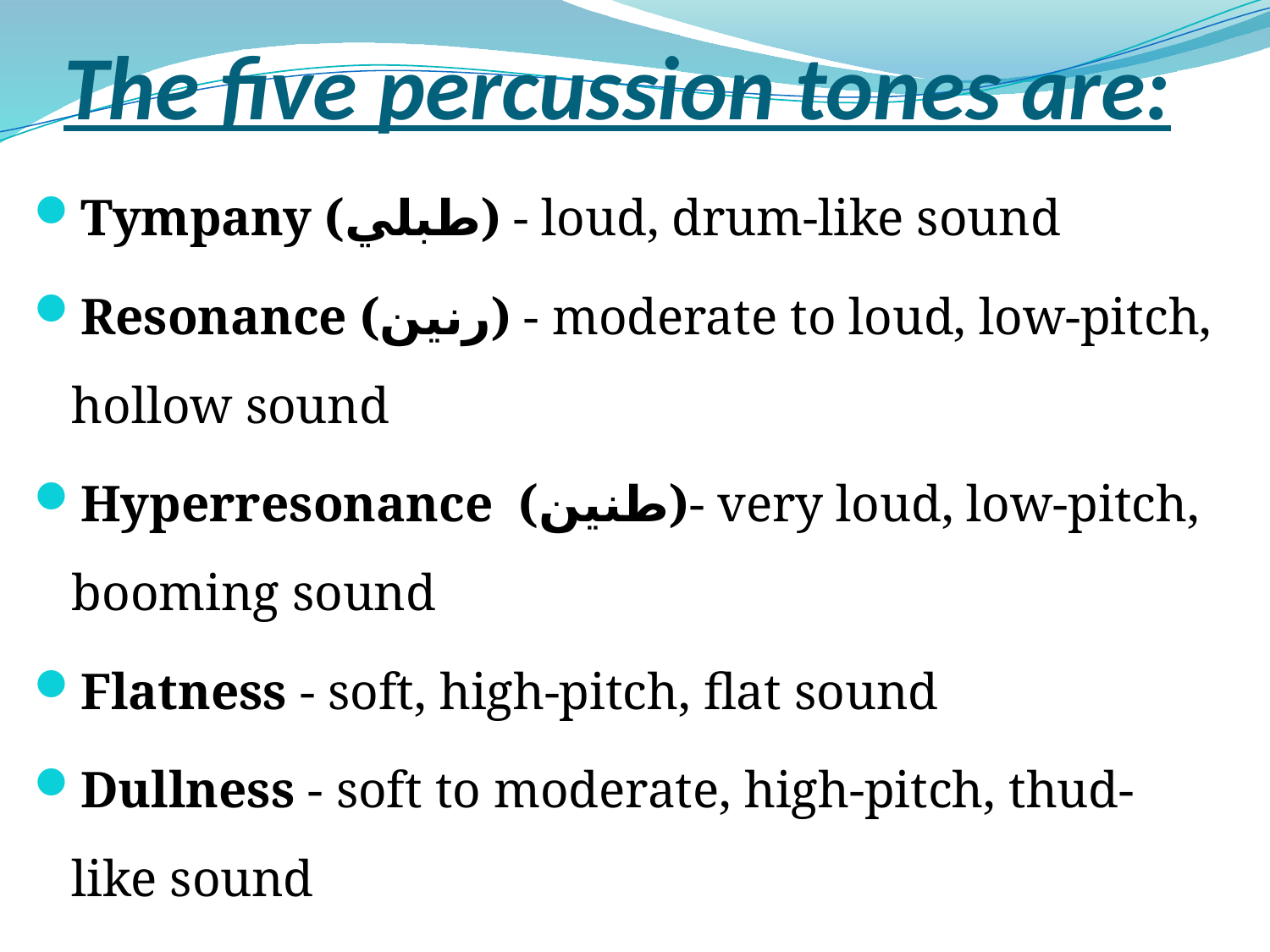

# The five percussion tones are:
Tympany (طبلي) - loud, drum-like sound
Resonance (رنين) - moderate to loud, low-pitch, hollow sound
Hyperresonance  (طنين)- very loud, low-pitch, booming sound
Flatness - soft, high-pitch, flat sound
Dullness - soft to moderate, high-pitch, thud-like sound